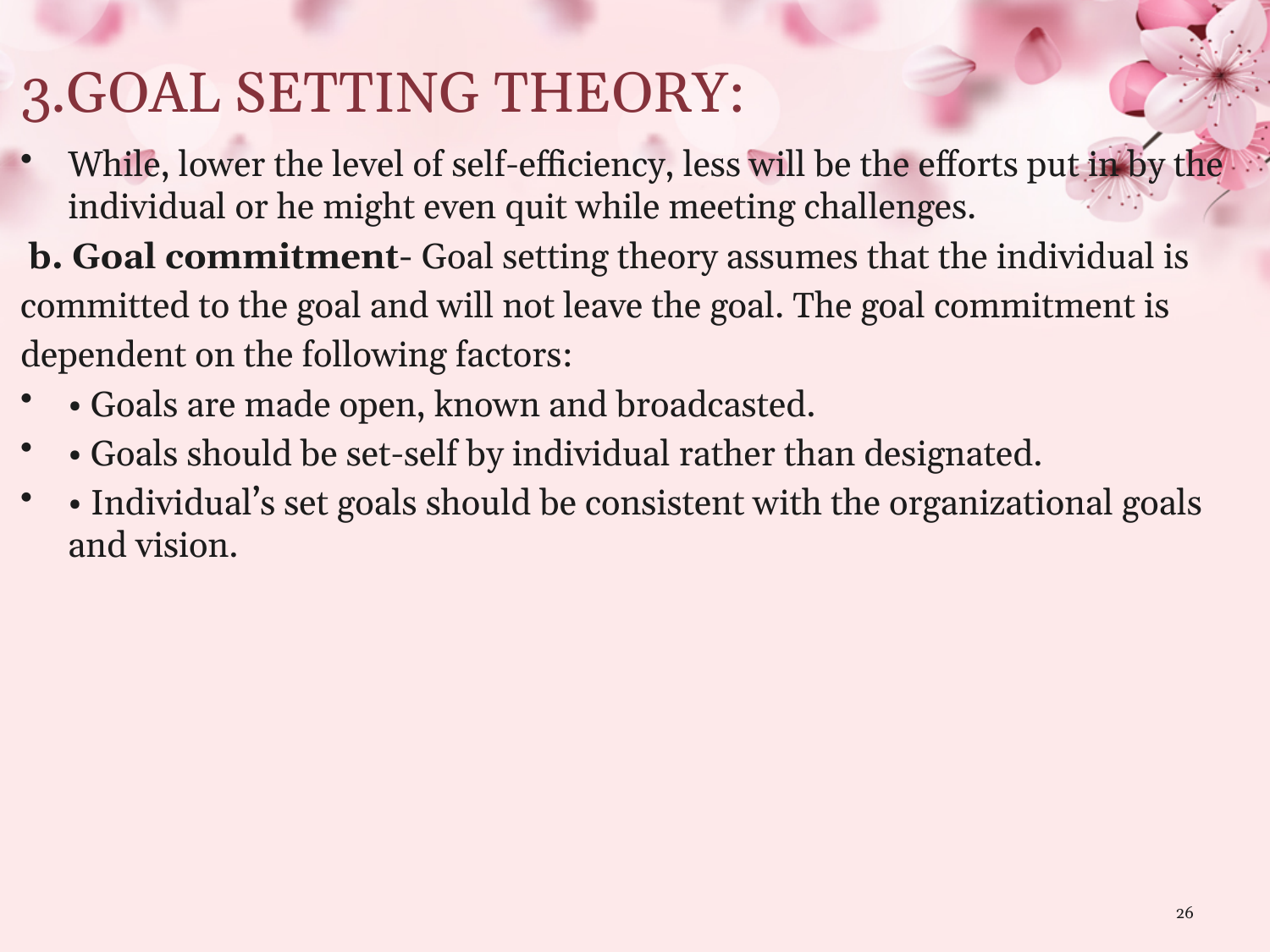

# 3.GOAL SETTING THEORY:
While, lower the level of self-efficiency, less will be the efforts put in by the individual or he might even quit while meeting challenges.
 b. Goal commitment- Goal setting theory assumes that the individual is
committed to the goal and will not leave the goal. The goal commitment is
dependent on the following factors:
• Goals are made open, known and broadcasted.
• Goals should be set-self by individual rather than designated.
• Individual’s set goals should be consistent with the organizational goals and vision.
26